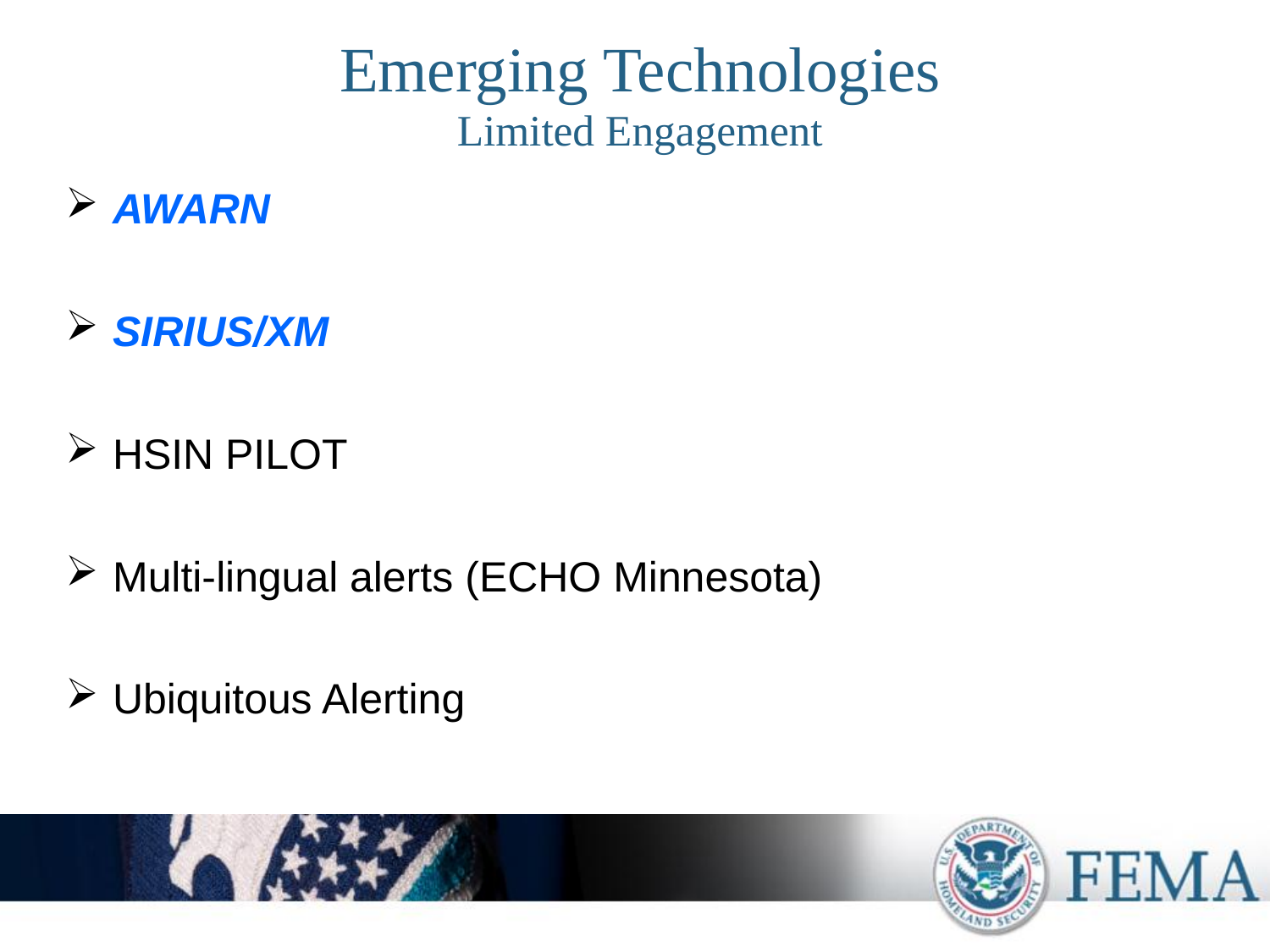

# Emerging Technologies Limited Engagement
AWARN

SIRIUS/XM

HSIN PILOT

Multi-lingual alerts (ECHO Minnesota)

Ubiquitous Alerting